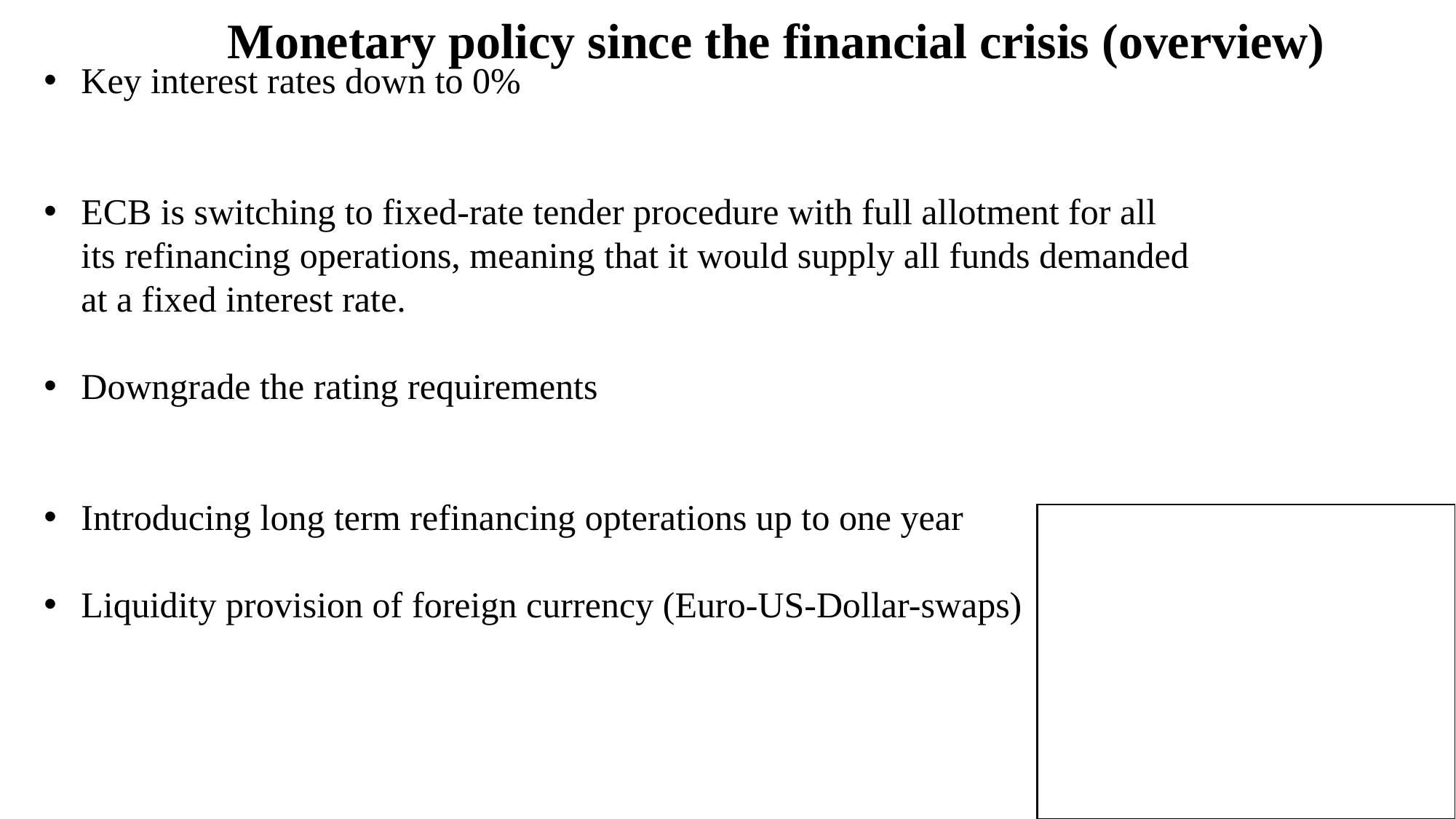

Monetary policy since the financial crisis (overview)
Key interest rates down to 0%

ECB is switching to fixed-rate tender procedure with full allotment for all its refinancing operations, meaning that it would supply all funds demanded at a fixed interest rate.

Downgrade the rating requirements

Introducing long term refinancing opterations up to one year

Liquidity provision of foreign currency (Euro-US-Dollar-swaps)